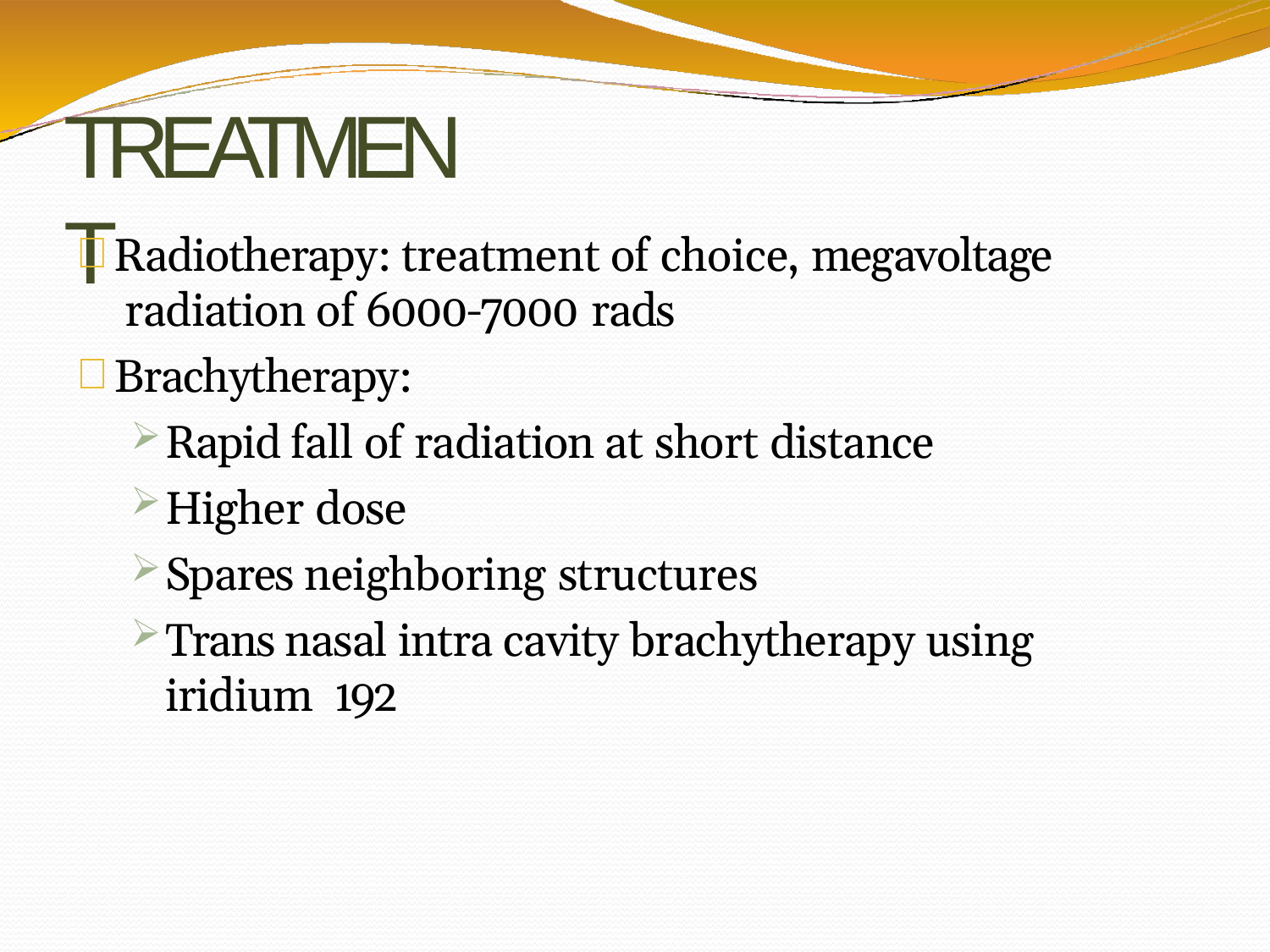

# TREATMENT
Radiotherapy: treatment of choice, megavoltage  radiation of 6000-7000 rads
Brachytherapy:
Rapid fall of radiation at short distance
Higher dose
Spares neighboring structures
Trans nasal intra cavity brachytherapy using iridium  192